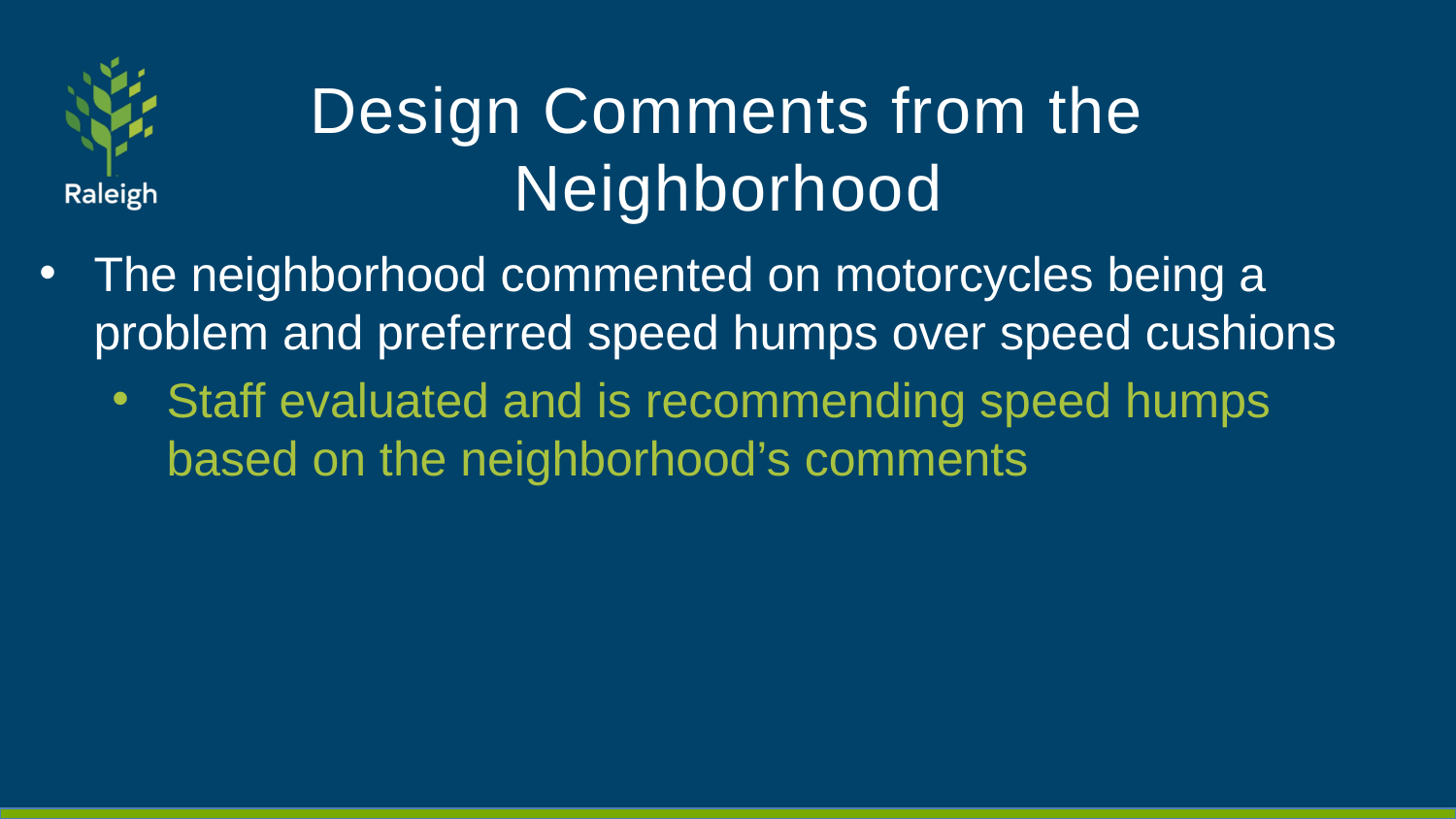

# Design Comments from the Neighborhood
The neighborhood commented on motorcycles being a problem and preferred speed humps over speed cushions
Staff evaluated and is recommending speed humps based on the neighborhood’s comments